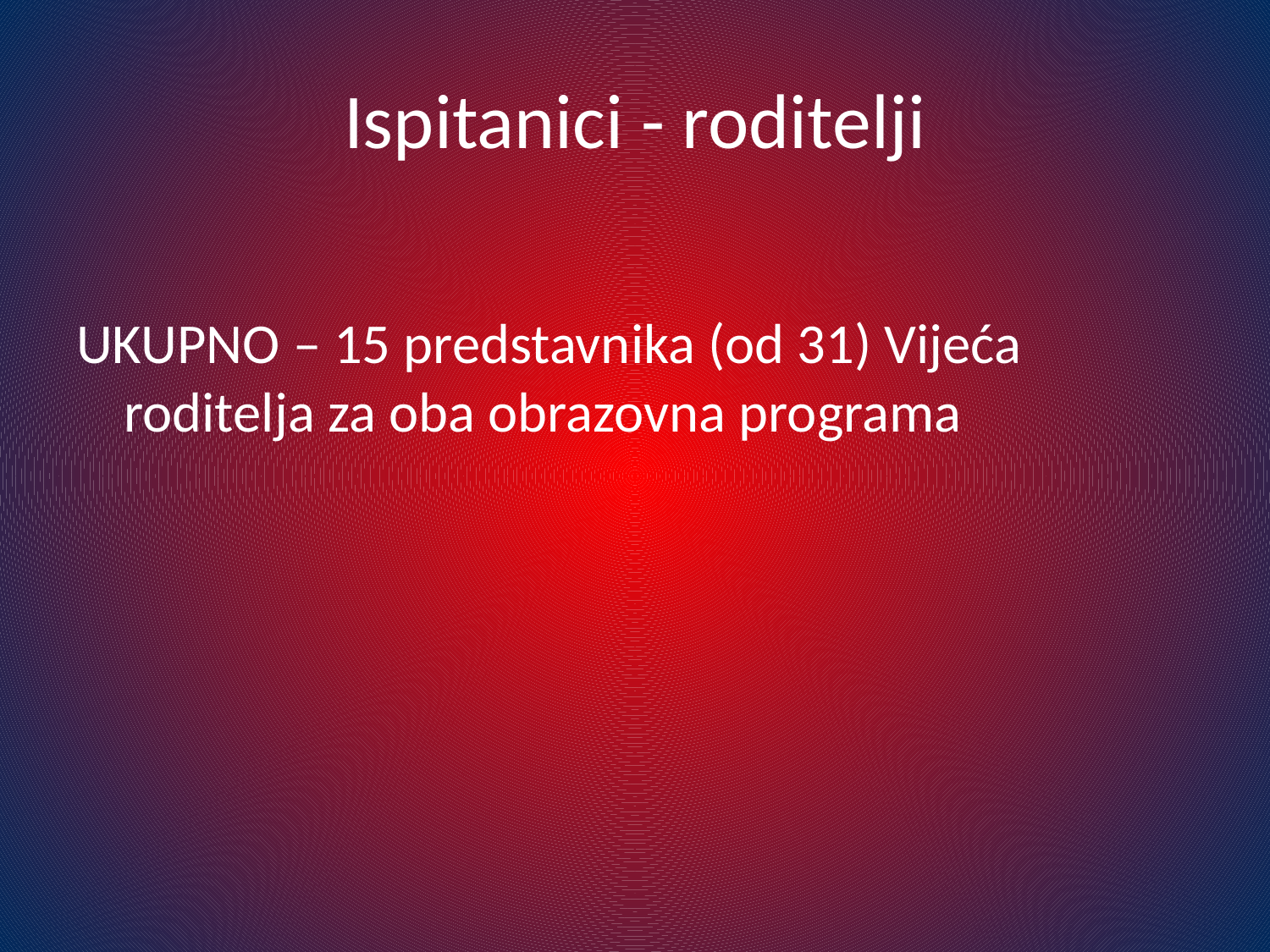

# Ispitanici - roditelji

UKUPNO – 15 predstavnika (od 31) Vijeća roditelja za oba obrazovna programa